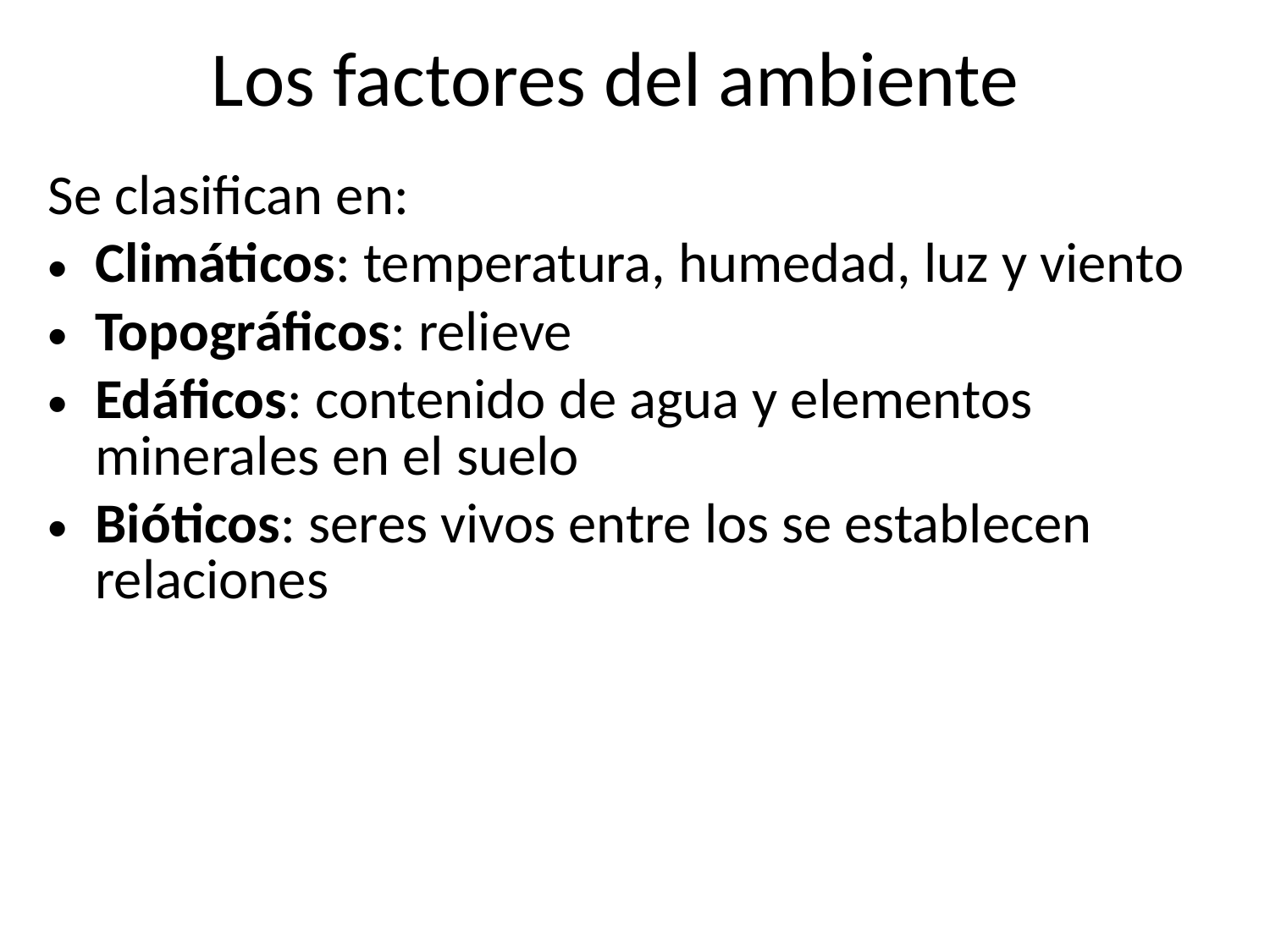

# Los factores del ambiente
Se clasifican en:
Climáticos: temperatura, humedad, luz y viento
Topográficos: relieve
Edáficos: contenido de agua y elementos minerales en el suelo
Bióticos: seres vivos entre los se establecen relaciones